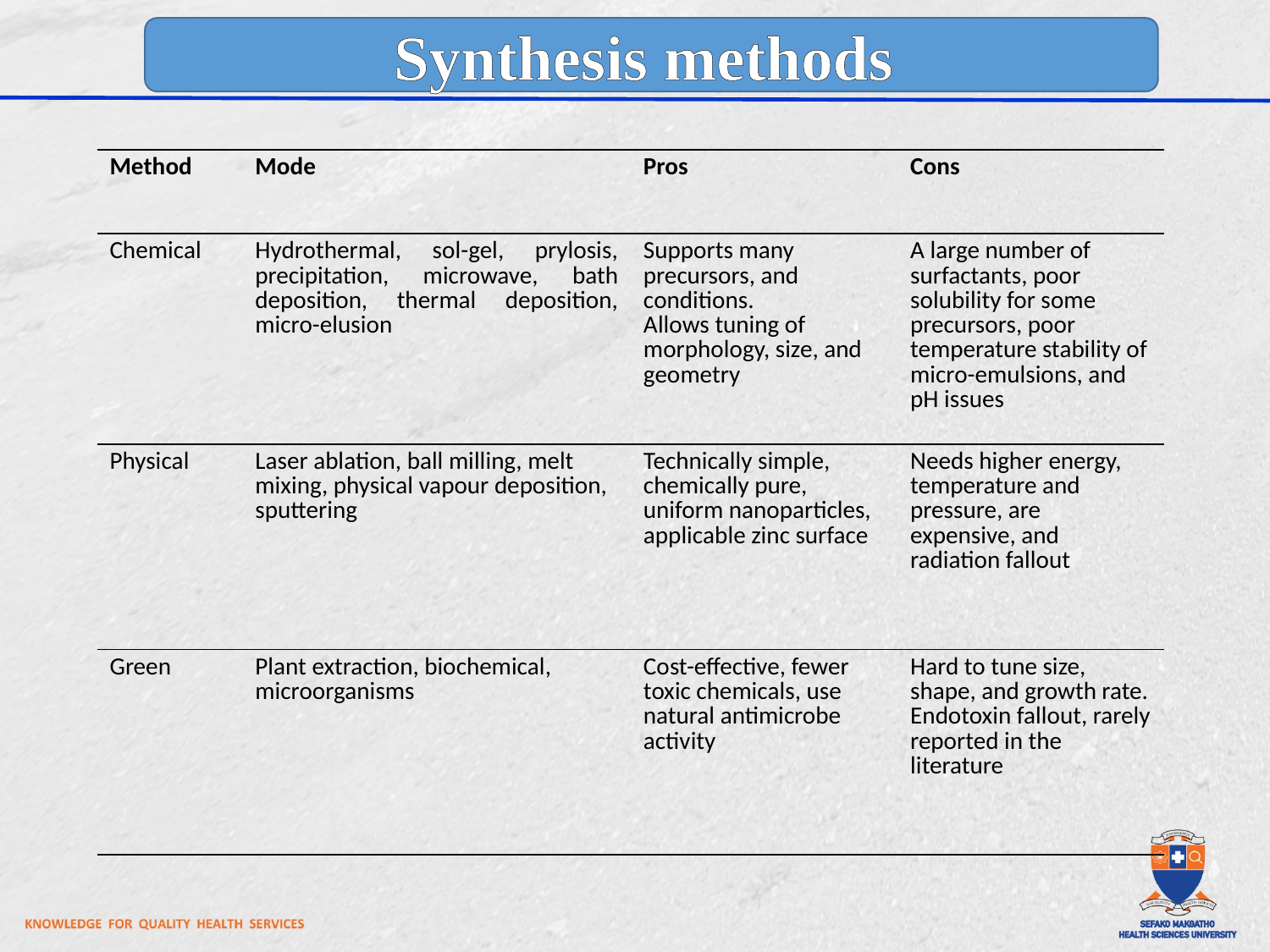

Synthesis methods

| Method | Mode | Pros | Cons |
| --- | --- | --- | --- |
| Chemical | Hydrothermal, sol-gel, prylosis, precipitation, microwave, bath deposition, thermal deposition, micro-elusion | Supports many precursors, and conditions. Allows tuning of morphology, size, and geometry | A large number of surfactants, poor solubility for some precursors, poor temperature stability of micro-emulsions, and pH issues |
| Physical | Laser ablation, ball milling, melt mixing, physical vapour deposition, sputtering | Technically simple, chemically pure, uniform nanoparticles, applicable zinc surface | Needs higher energy, temperature and pressure, are expensive, and radiation fallout |
| Green | Plant extraction, biochemical, microorganisms | Cost-effective, fewer toxic chemicals, use natural antimicrobe activity | Hard to tune size, shape, and growth rate. Endotoxin fallout, rarely reported in the literature |